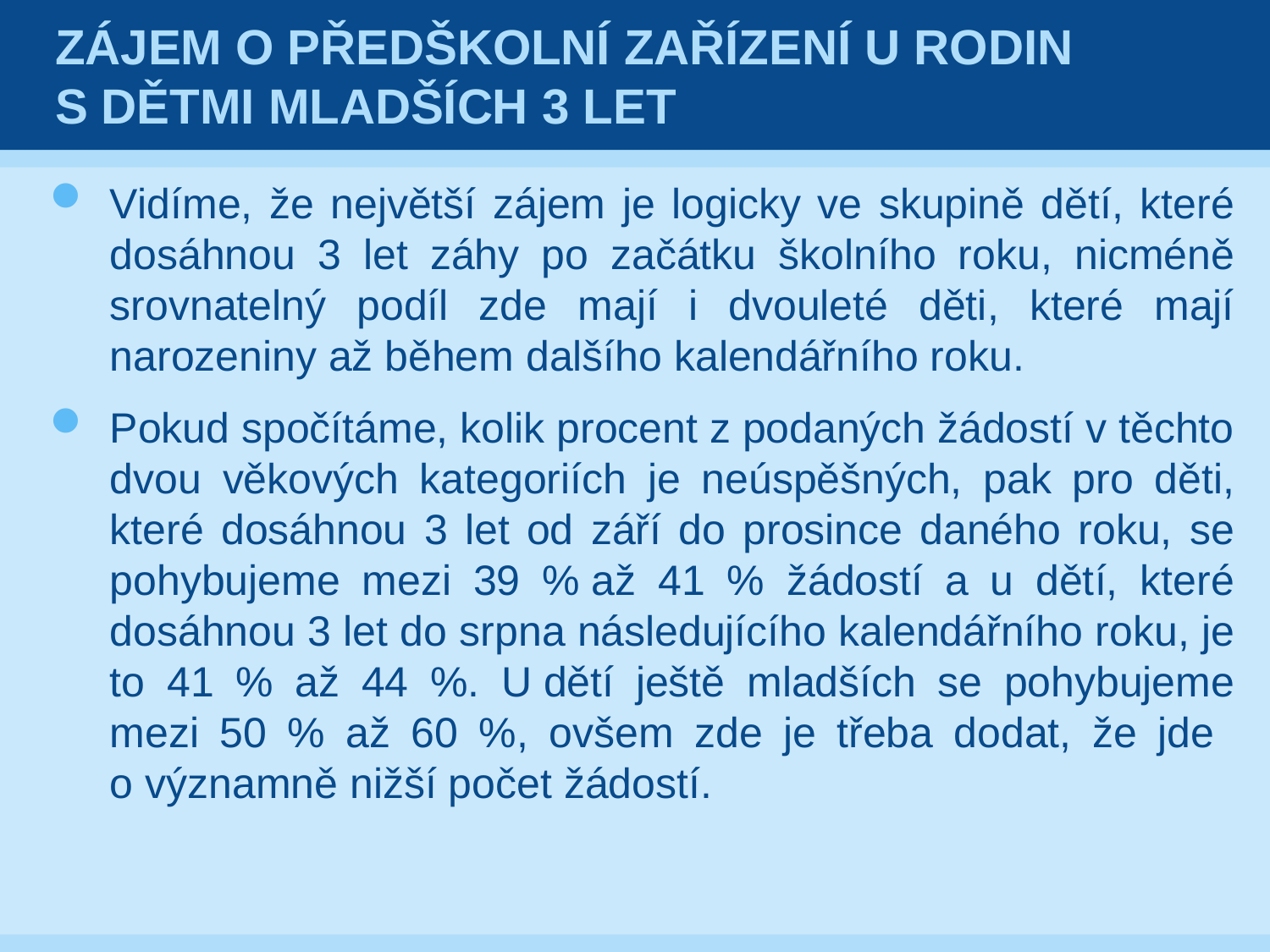

# Zájem o předškolní zařízení u rodin s dětmi mladších 3 let
Vidíme, že největší zájem je logicky ve skupině dětí, které dosáhnou 3 let záhy po začátku školního roku, nicméně srovnatelný podíl zde mají i dvouleté děti, které mají narozeniny až během dalšího kalendářního roku.
Pokud spočítáme, kolik procent z podaných žádostí v těchto dvou věkových kategoriích je neúspěšných, pak pro děti, které dosáhnou 3 let od září do prosince daného roku, se pohybujeme mezi 39 % až 41 % žádostí a u dětí, které dosáhnou 3 let do srpna následujícího kalendářního roku, je to 41 % až 44 %. U dětí ještě mladších se pohybujeme mezi 50 % až 60 %, ovšem zde je třeba dodat, že jde
o významně nižší počet žádostí.